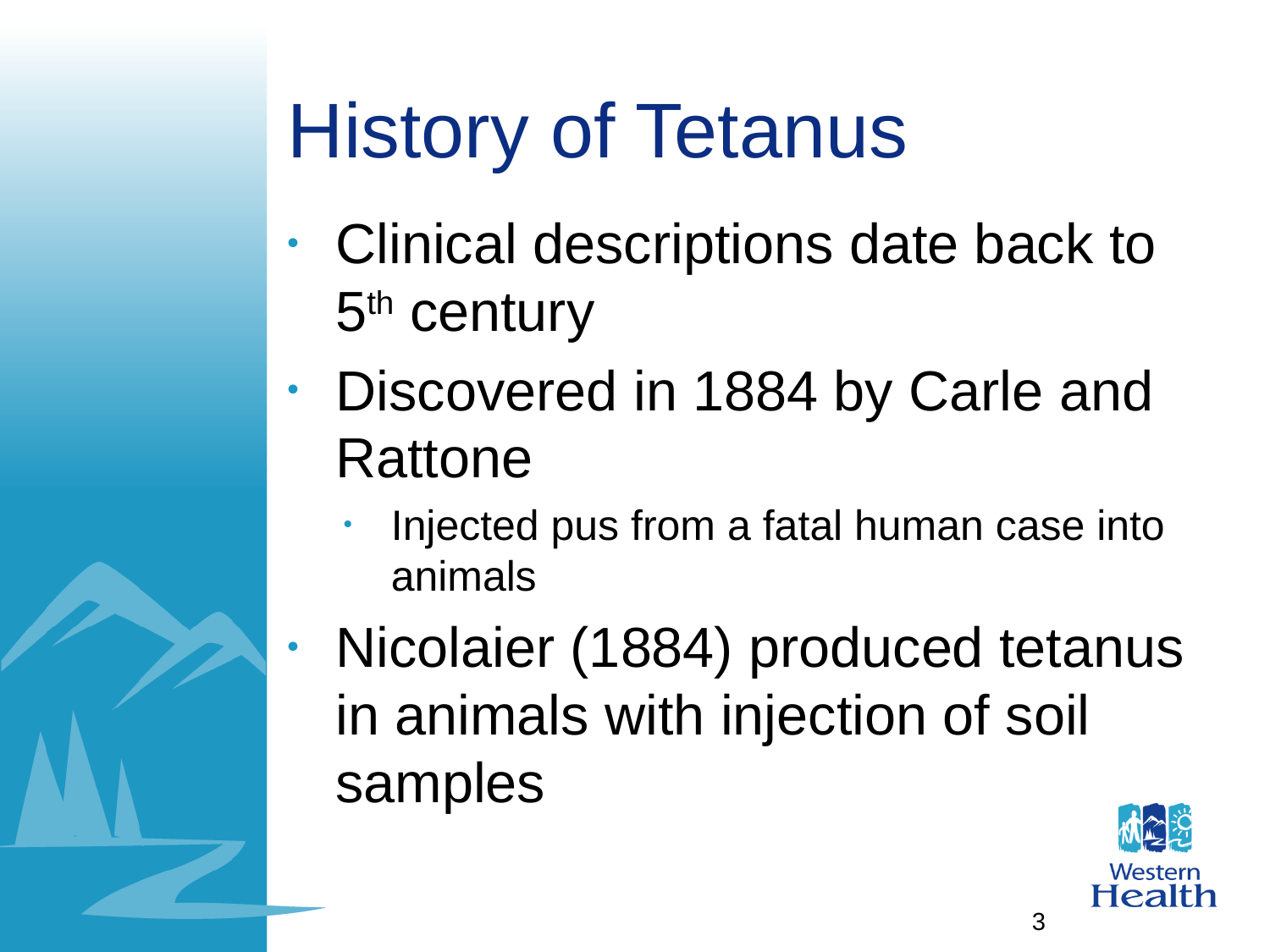

# History of Tetanus
Clinical descriptions date back to 5th century
Discovered in 1884 by Carle and Rattone
Injected pus from a fatal human case into animals
Nicolaier (1884) produced tetanus in animals with injection of soil samples

3